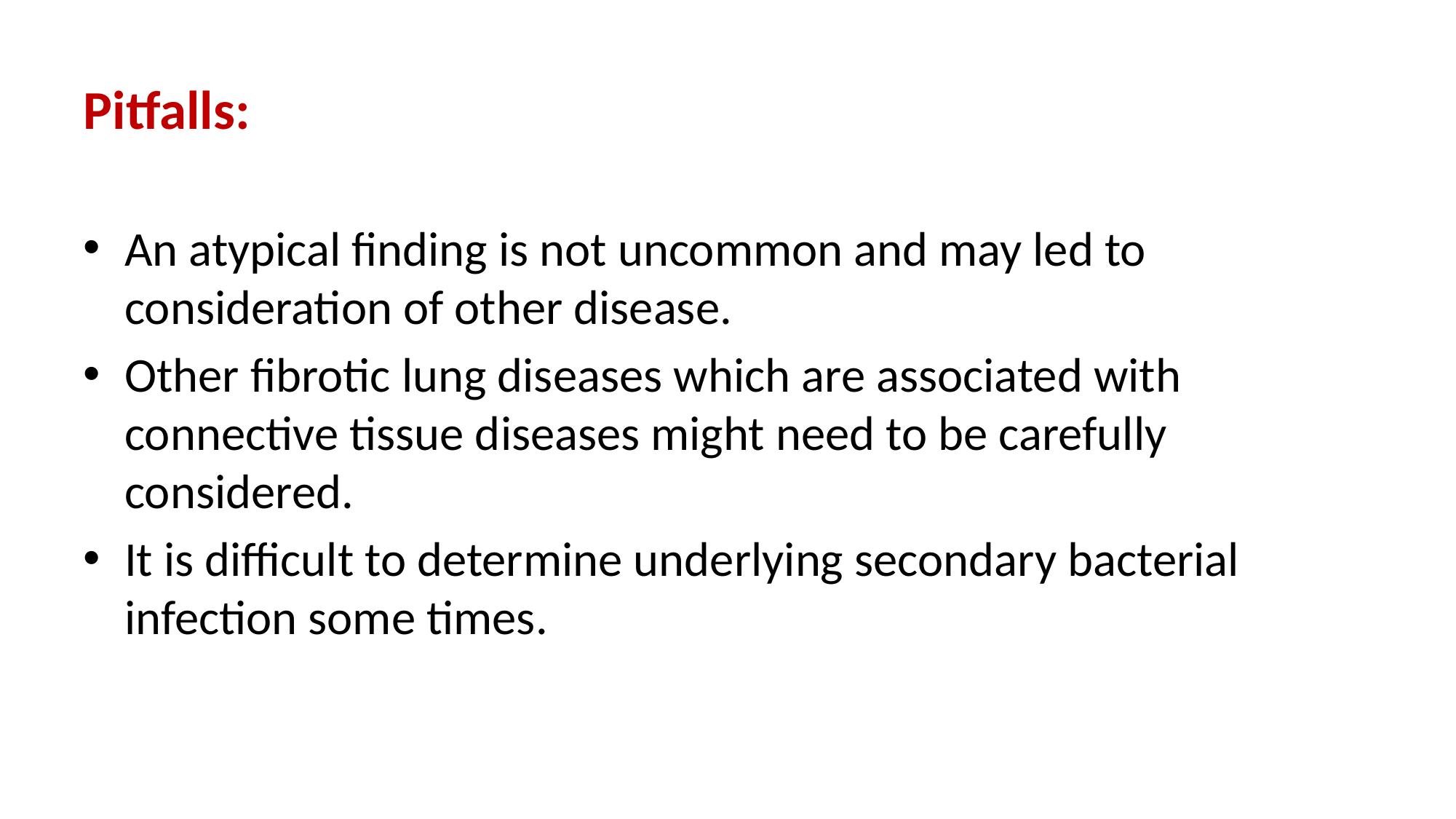

Pitfalls:

An atypical finding is not uncommon and may led to consideration of other disease.
Other fibrotic lung diseases which are associated with connective tissue diseases might need to be carefully considered.
It is difficult to determine underlying secondary bacterial infection some times.